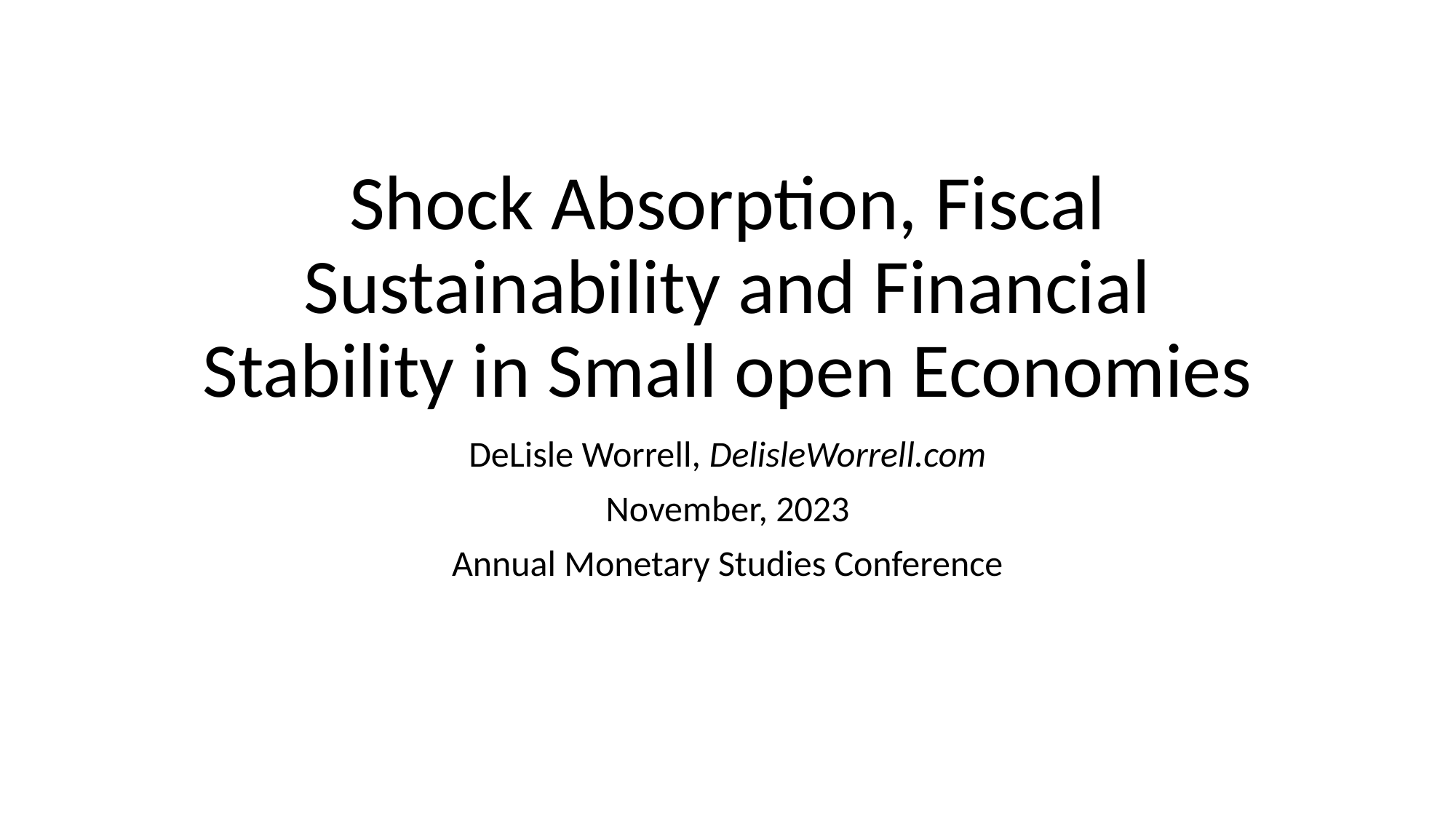

# Shock Absorption, Fiscal Sustainability and Financial Stability in Small open Economies
DeLisle Worrell, DelisleWorrell.com
November, 2023
Annual Monetary Studies Conference